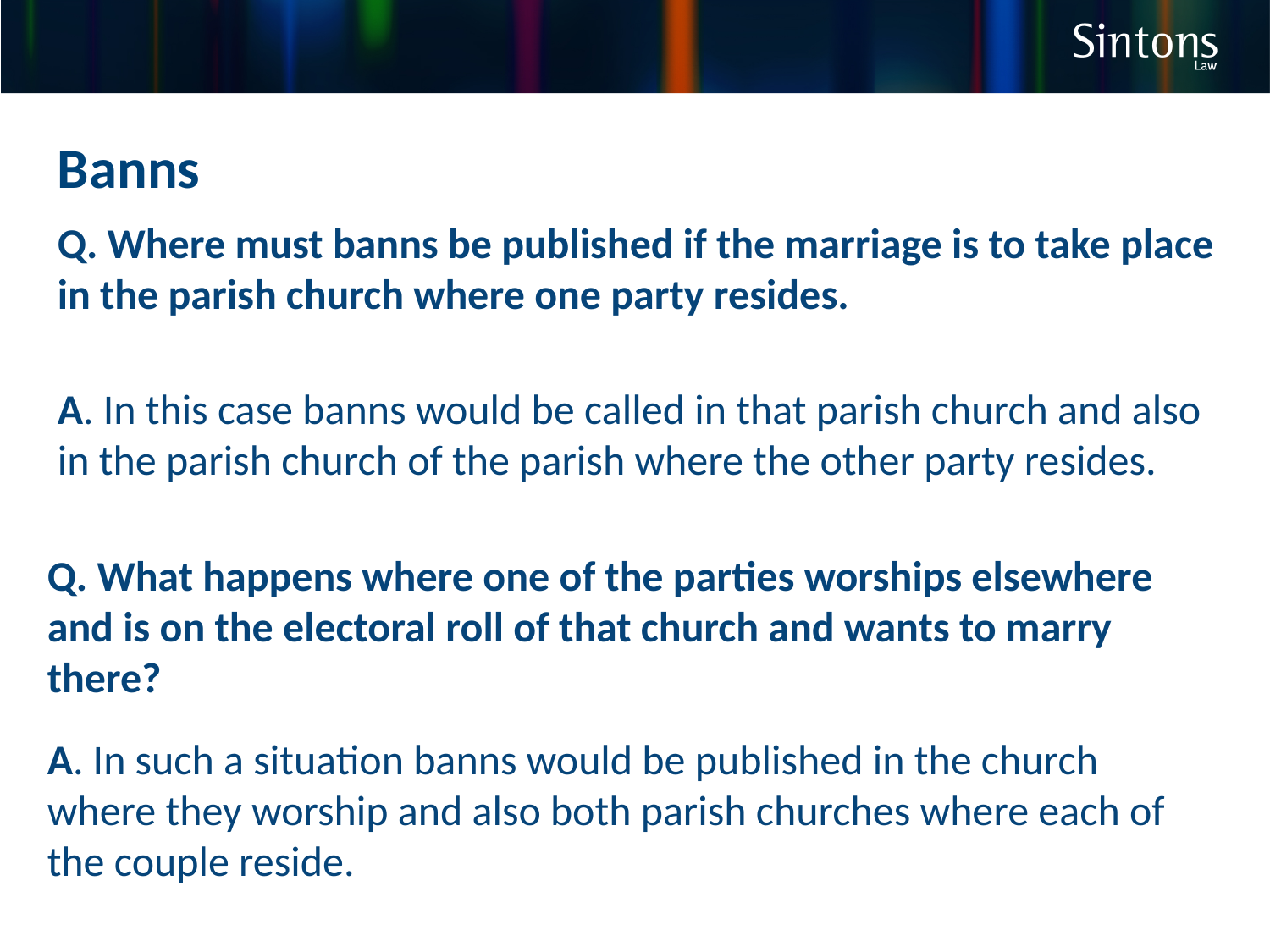

Banns

Q. Where must banns be published if the marriage is to take place in the parish church where one party resides.

A. In this case banns would be called in that parish church and also in the parish church of the parish where the other party resides.

Q. What happens where one of the parties worships elsewhere and is on the electoral roll of that church and wants to marry there?

A. In such a situation banns would be published in the church where they worship and also both parish churches where each of the couple reside.